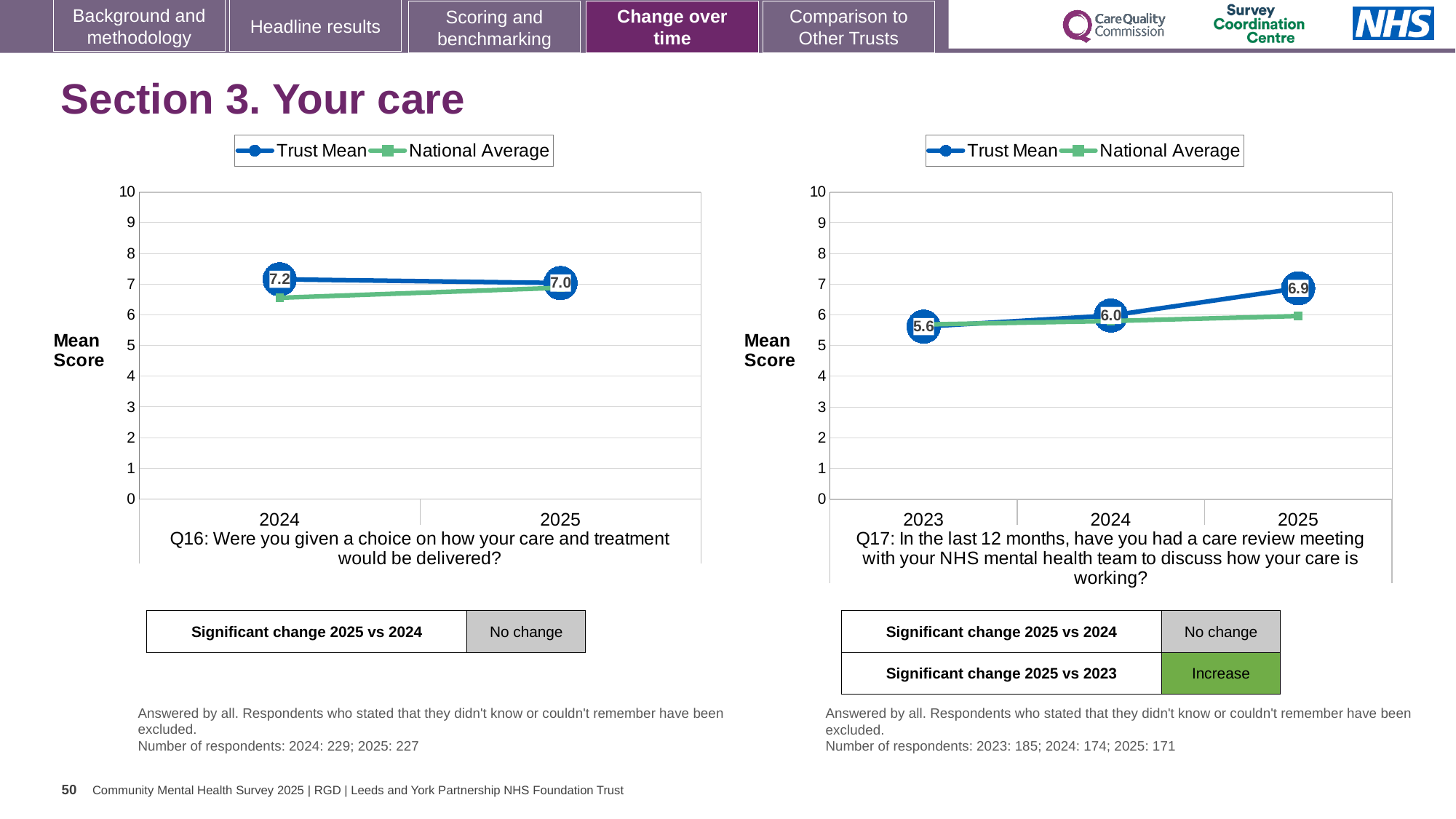

# Section 3. Your care

### Chart

| Category | Trust Mean | National Average |
|---|---|---|
| 2023 | 5.61922433042889 | 5.688452470542505 |
| 2024 | 5.980582994879345 | 5.800575951384154 |
| 2025 | 6.867699077857633 | 5.962919271274393 |

### Chart

| Category | Trust Mean | National Average |
|---|---|---|
| 2024 | 7.155759455640329 | 6.55372184571897 |
| 2025 | 7.035086099030751 | 6.881705213994884 |
| Significant change 2025 vs 2024 | No change |
| --- | --- |
| Significant change 2025 vs 2024 | No change |
| --- | --- |
| Significant change 2025 vs 2023 | Increase |
Answered by all. Respondents who stated that they didn't know or couldn't remember have been excluded.
Number of respondents: 2024: 229; 2025: 227
Answered by all. Respondents who stated that they didn't know or couldn't remember have been excluded.
Number of respondents: 2023: 185; 2024: 174; 2025: 171

50